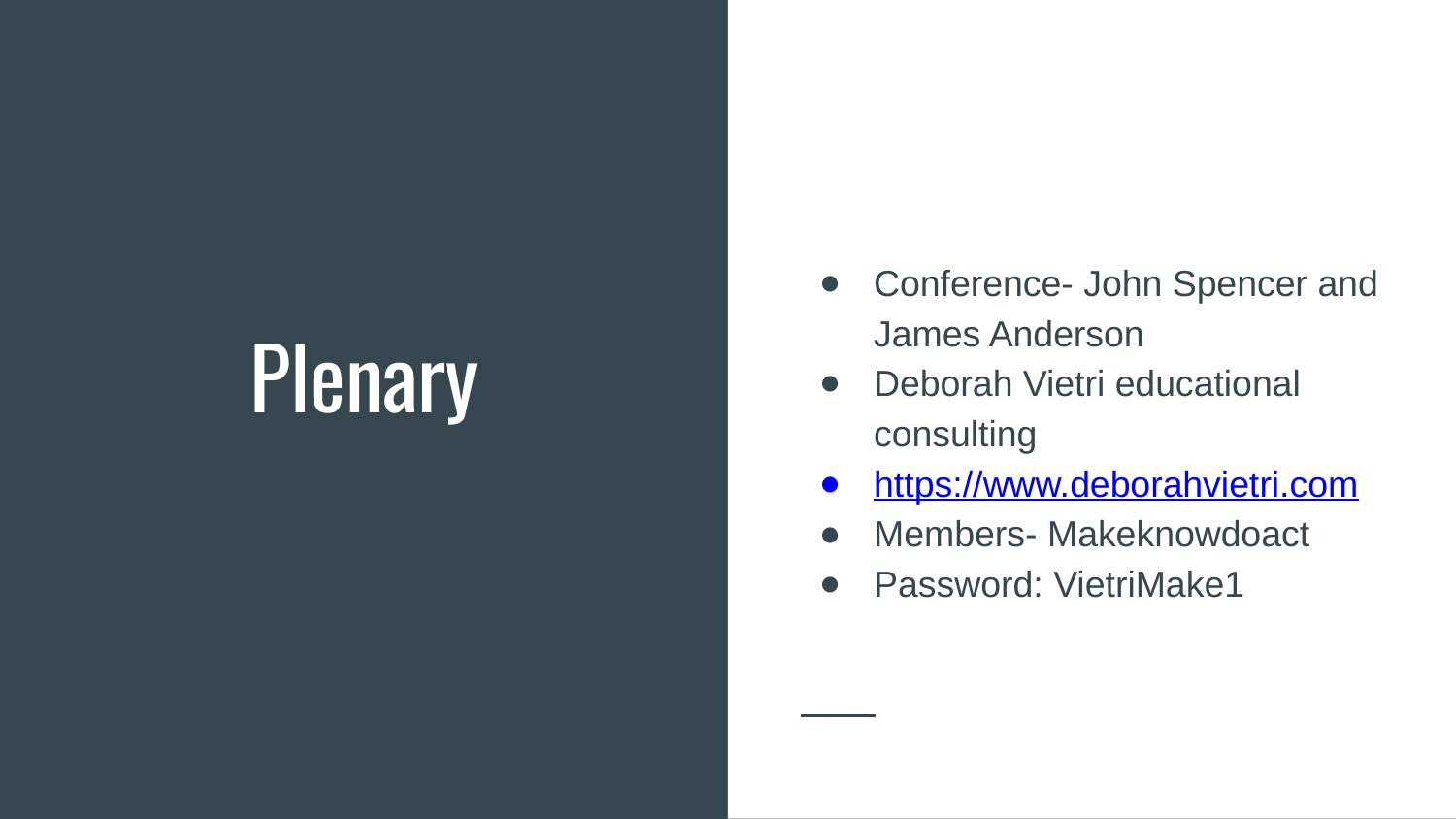

Conference- John Spencer and James Anderson
Deborah Vietri educational consulting
https://www.deborahvietri.com
Members- Makeknowdoact
Password: VietriMake1
# Plenary